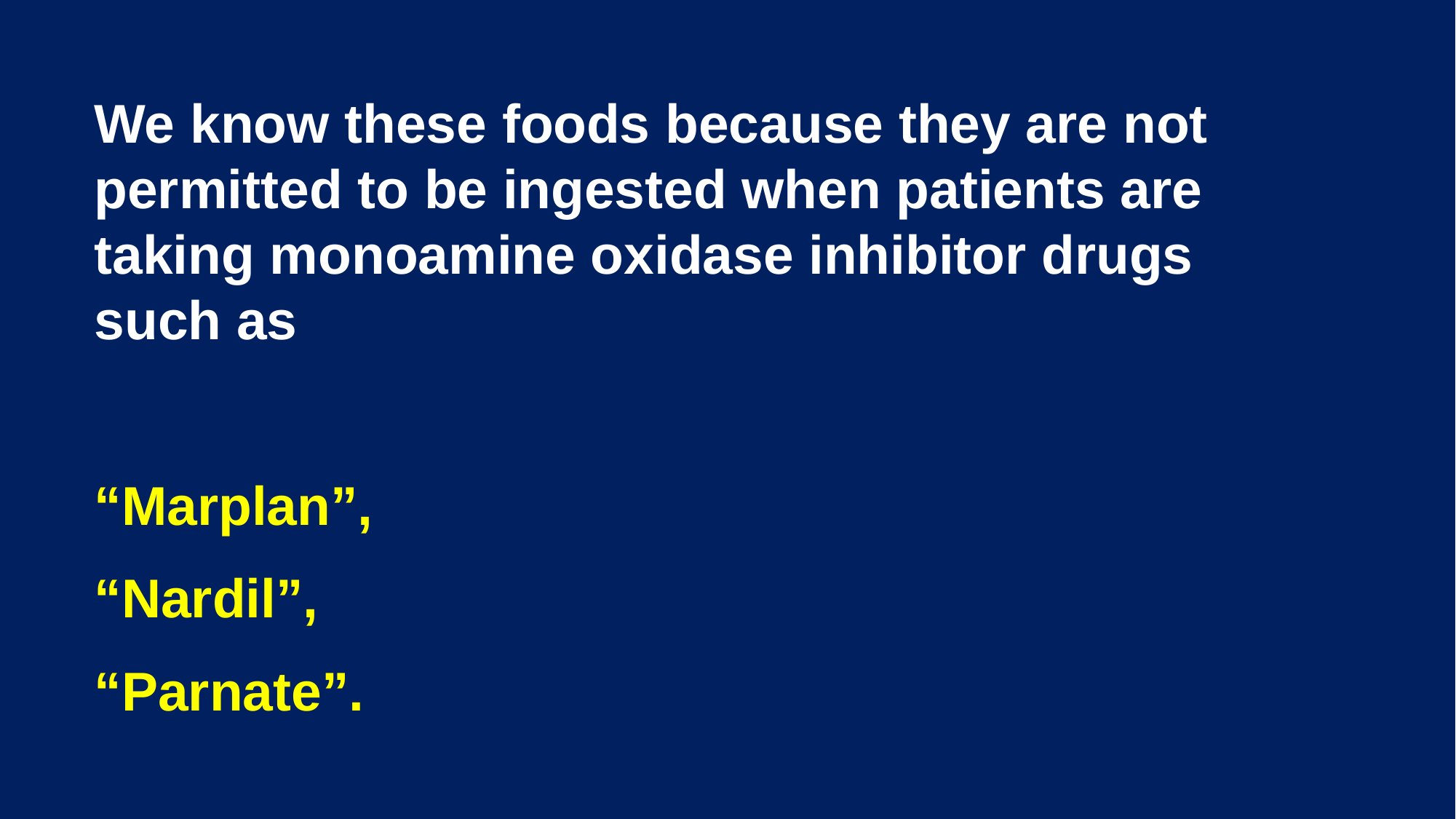

We know these foods because they are not permitted to be ingested when patients are taking monoamine oxidase inhibitor drugs such as

“Marplan”,
“Nardil”,
“Parnate”.